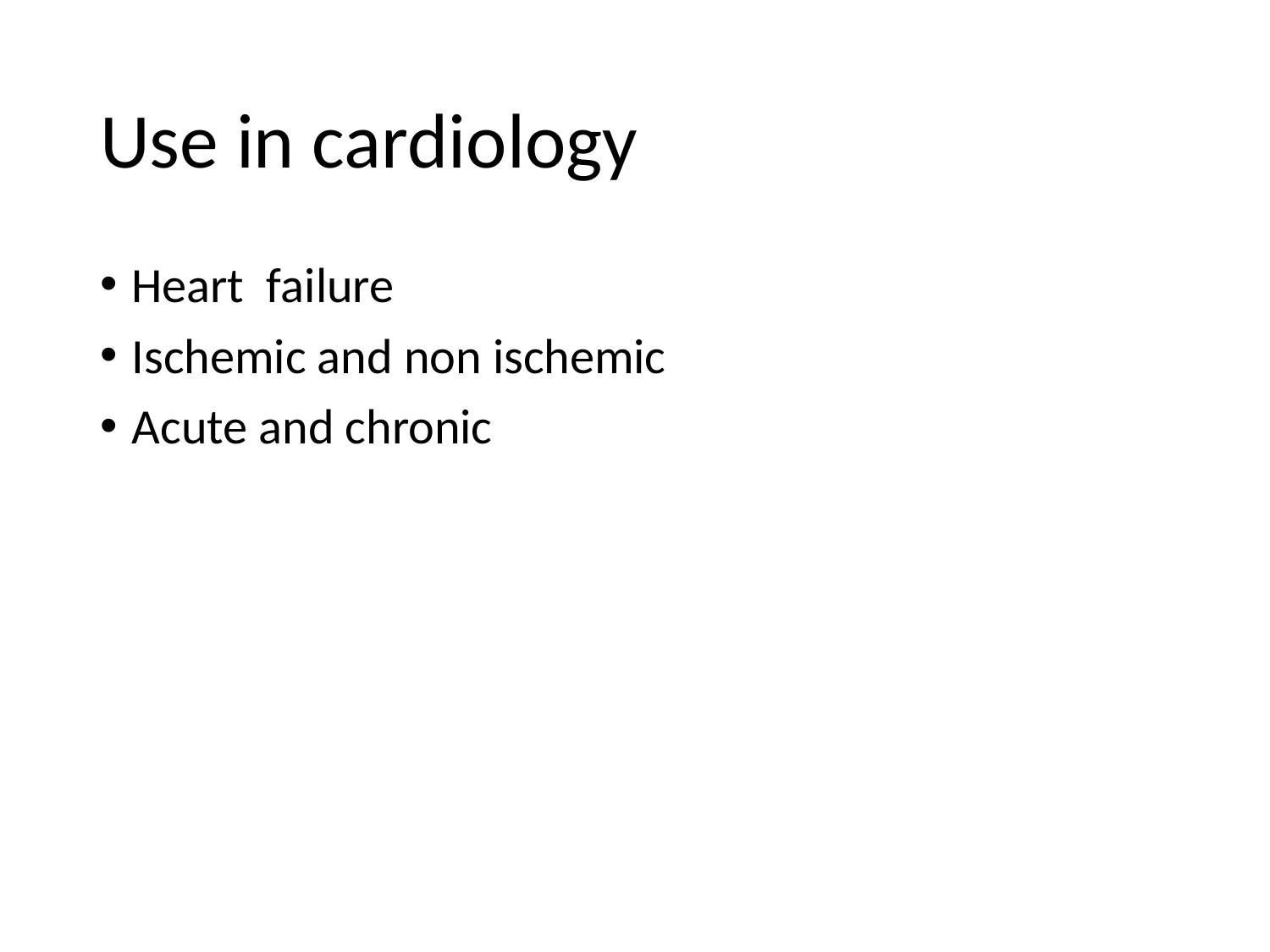

# Use in cardiology
Heart  failure
Ischemic and non ischemic
Acute and chronic